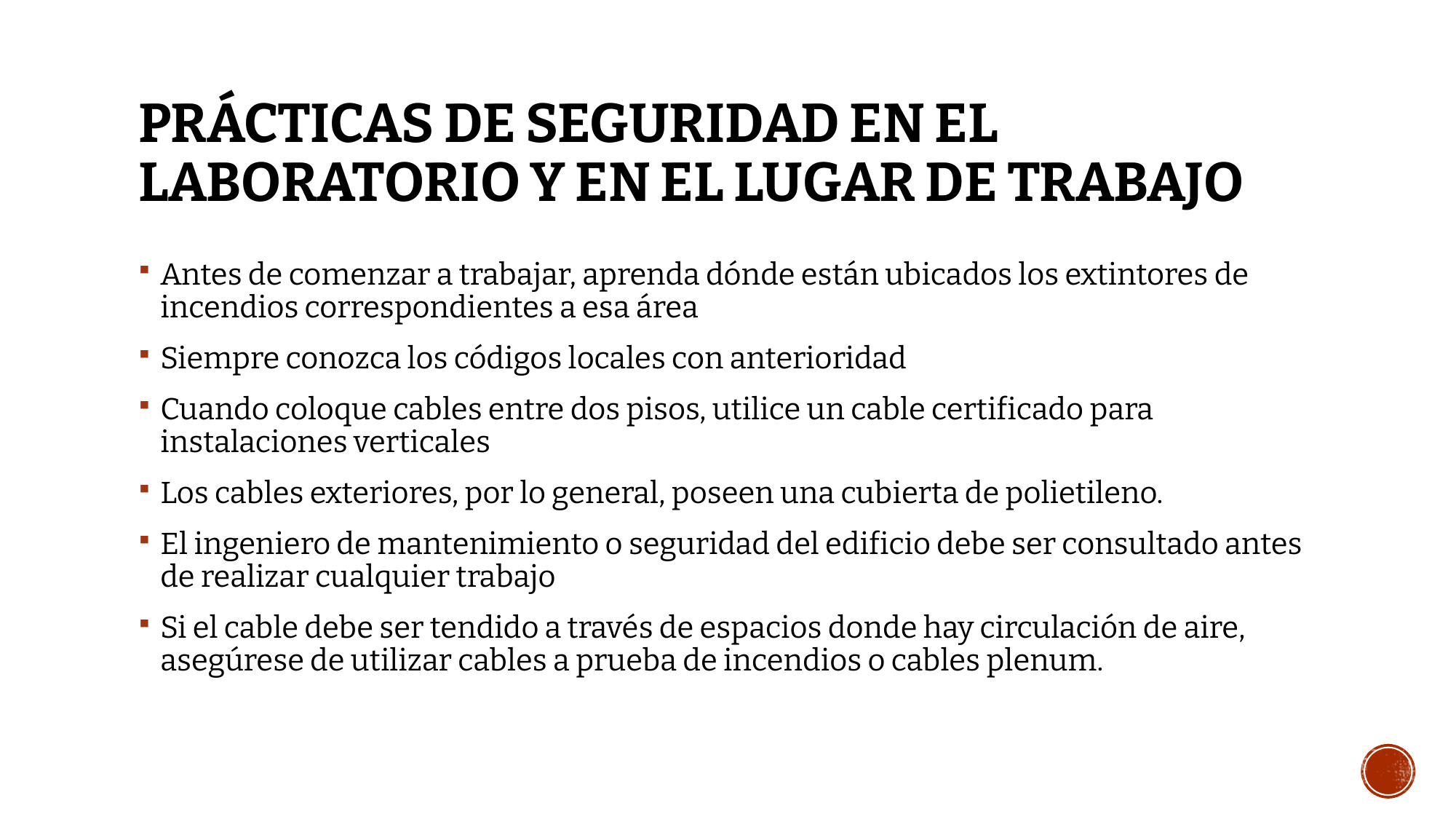

# Prácticas de seguridad en el laboratorio y en el lugar de trabajo
Antes de comenzar a trabajar, aprenda dónde están ubicados los extintores de incendios correspondientes a esa área
Siempre conozca los códigos locales con anterioridad
Cuando coloque cables entre dos pisos, utilice un cable certificado para instalaciones verticales
Los cables exteriores, por lo general, poseen una cubierta de polietileno.
El ingeniero de mantenimiento o seguridad del edificio debe ser consultado antes de realizar cualquier trabajo
Si el cable debe ser tendido a través de espacios donde hay circulación de aire, asegúrese de utilizar cables a prueba de incendios o cables plenum.